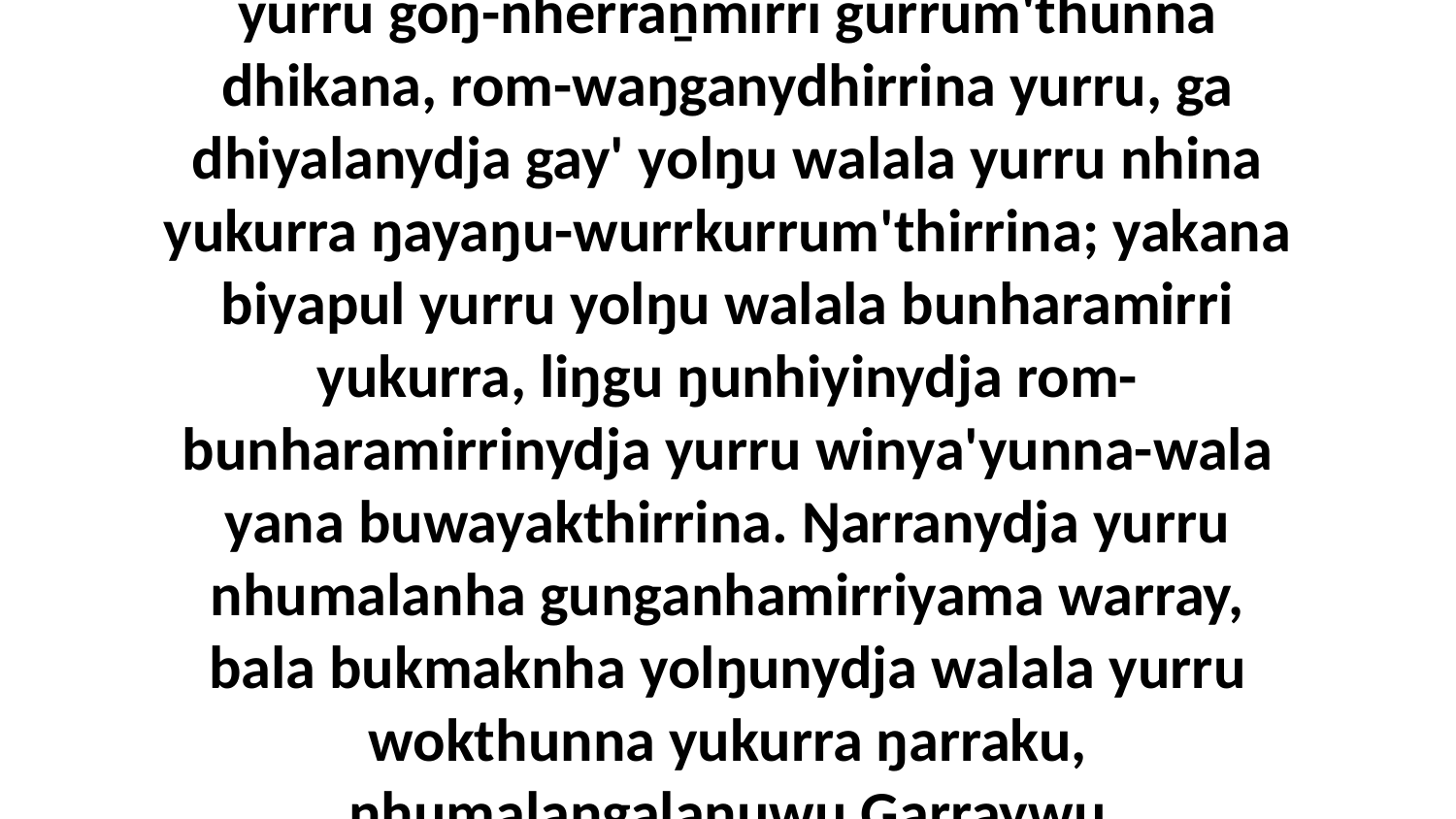

17-18 Yo, nhumalaŋgu ŋurru'-ŋurruŋunydja yurru goŋ-nherraṉmirri gurrum'thunna dhikana, rom-waŋganydhirrina yurru, ga dhiyalanydja gay' yolŋu walala yurru nhina yukurra ŋayaŋu-wurrkurrum'thirrina; yakana biyapul yurru yolŋu walala bunharamirri yukurra, liŋgu ŋunhiyinydja rom-bunharamirrinydja yurru winya'yunna-wala yana buwayakthirrina. Ŋarranydja yurru nhumalanha gunganhamirriyama warray, bala bukmaknha yolŋunydja walala yurru wokthunna yukurra ŋarraku, nhumalaŋgalaŋuwu Garraywu Walŋakunharamirriwunydja.